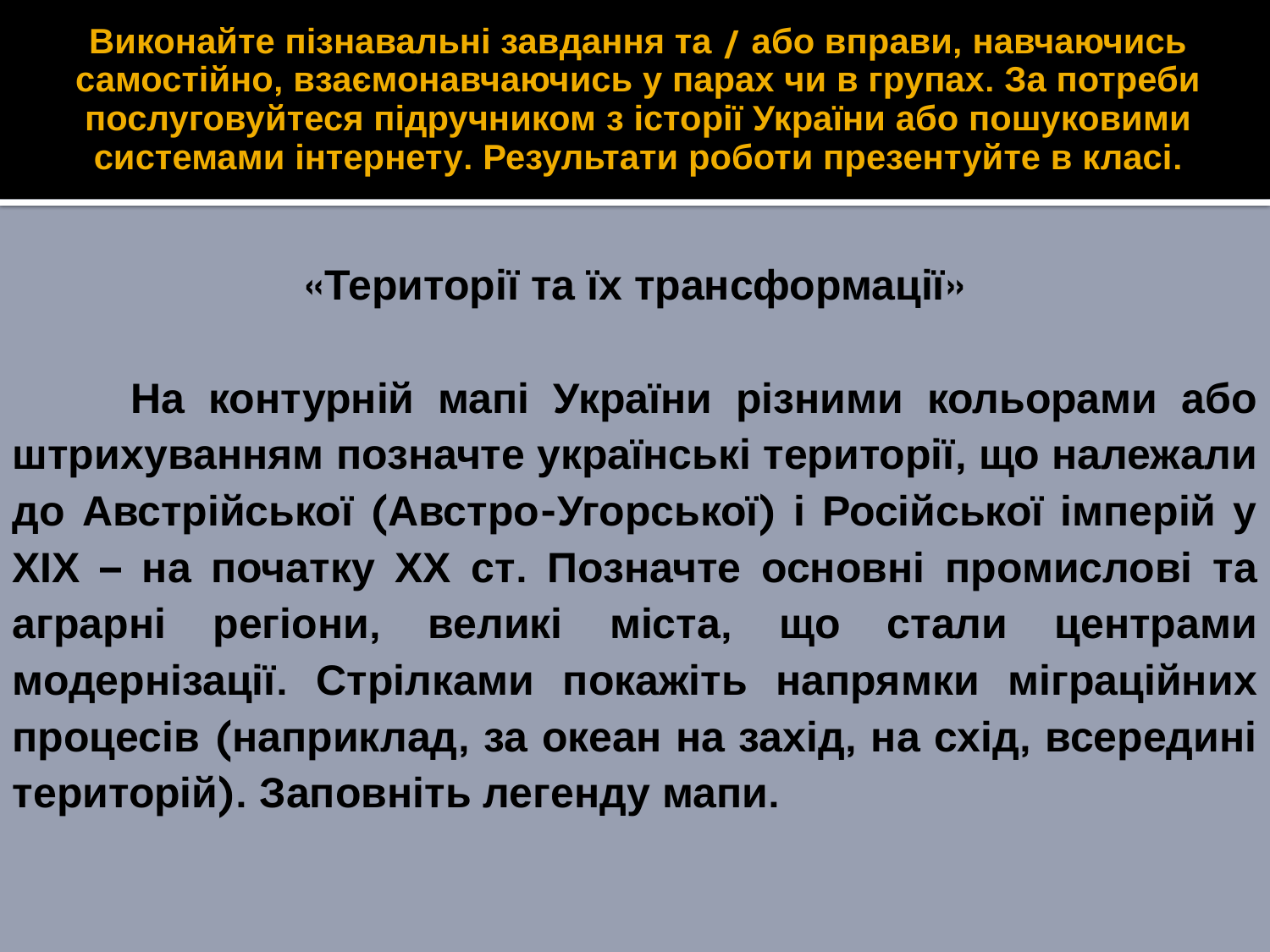

# Виконайте пізнавальні завдання та / або вправи, навчаючись самостійно, взаємонавчаючись у парах чи в групах. За потреби послуговуйтеся підручником з історії України або пошуковими системами інтернету. Результати роботи презентуйте в класі.
«Території та їх трансформації»

     На контурній мапі України різними кольорами або штрихуванням позначте українські території, що належали до Австрійської (Австро-Угорської) і Російської імперій у ХІХ – на початку ХХ ст. Позначте основні промислові та аграрні регіони, великі міста, що стали центрами модернізації. Стрілками покажіть напрямки міграційних процесів (наприклад, за океан на захід, на схід, всередині територій). Заповніть легенду мапи.